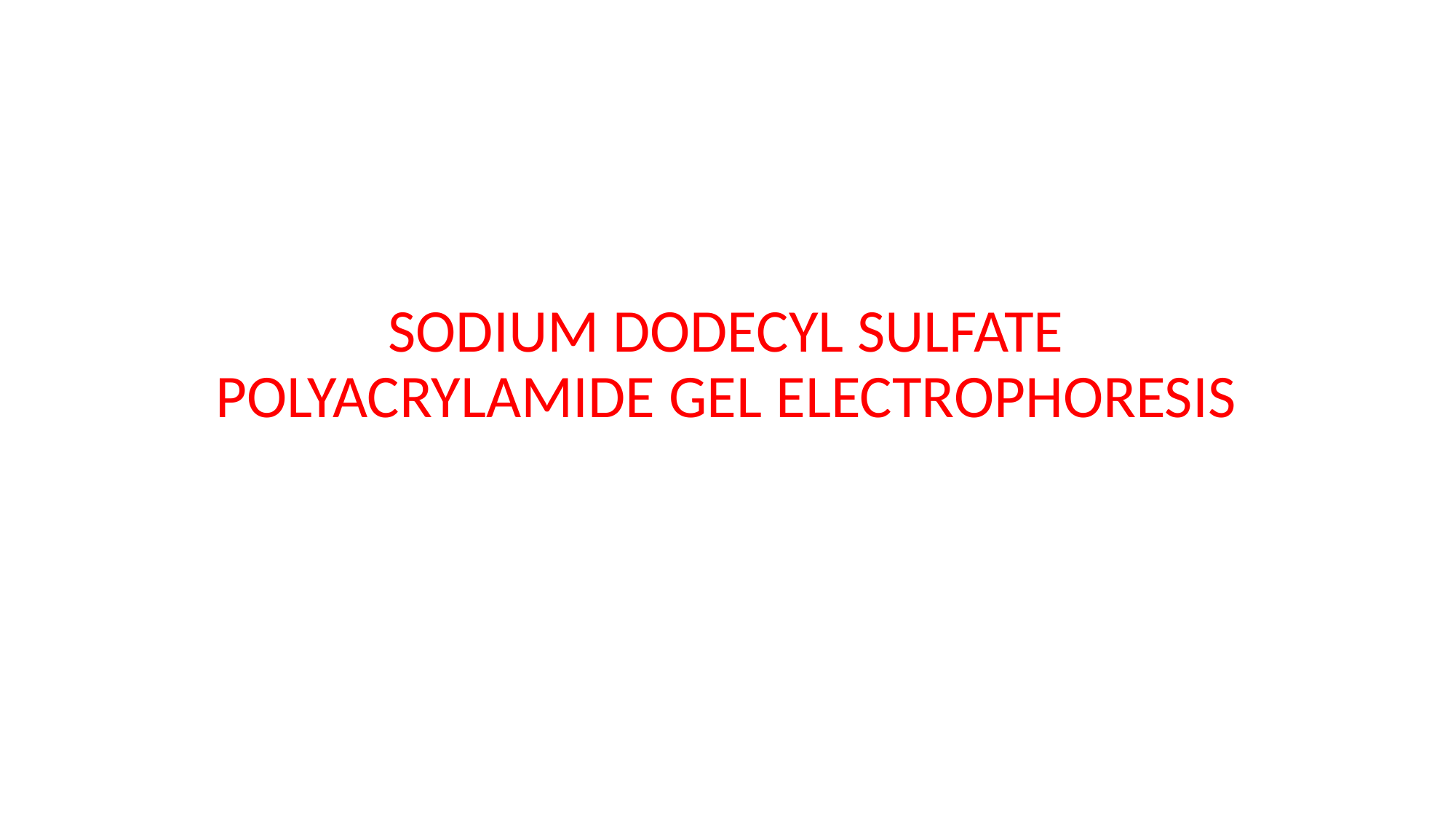

# SODIUM DODECYL SULFATE POLYACRYLAMIDE GEL ELECTROPHORESIS